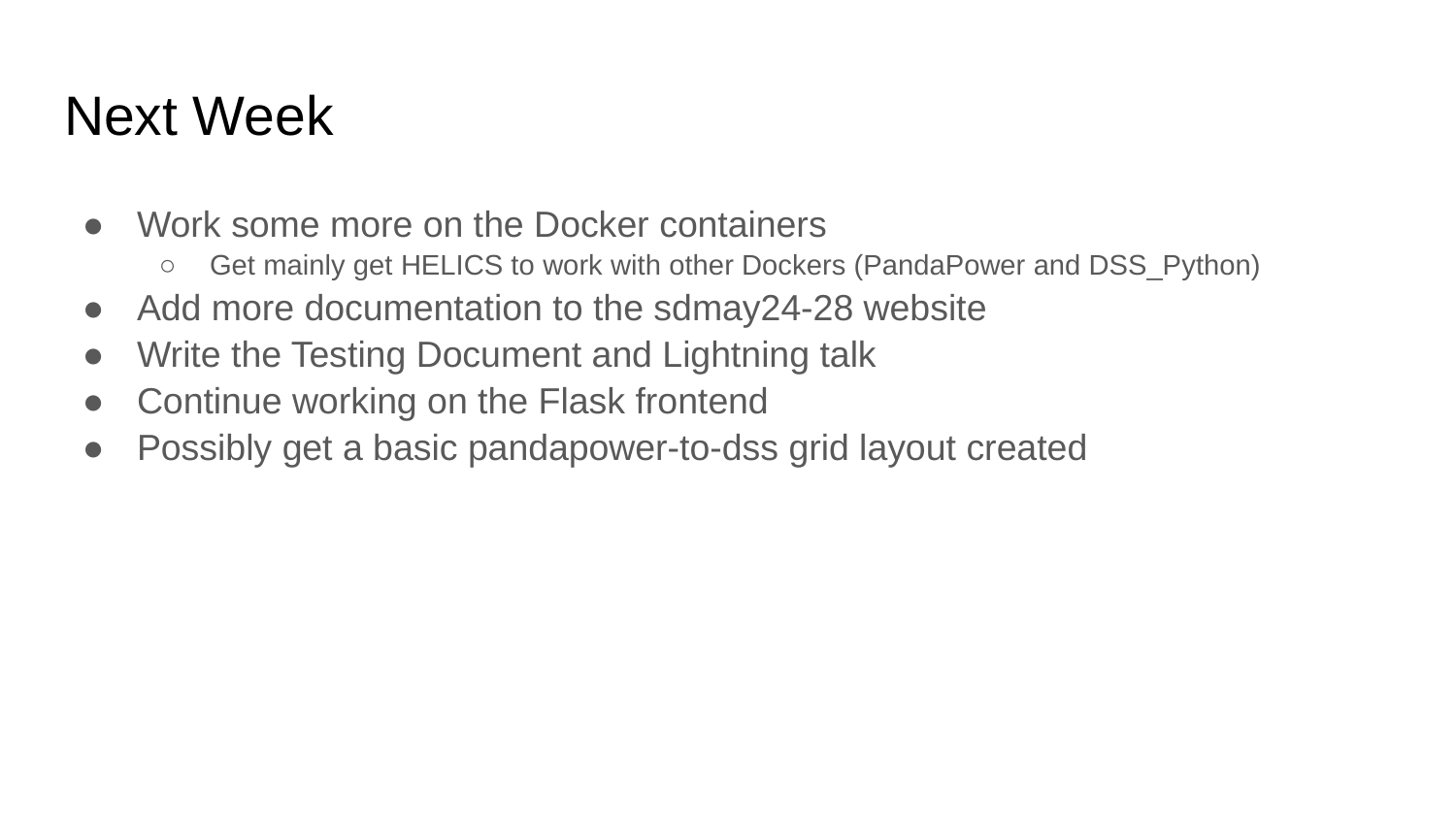

# Next Week
Work some more on the Docker containers
Get mainly get HELICS to work with other Dockers (PandaPower and DSS_Python)
Add more documentation to the sdmay24-28 website
Write the Testing Document and Lightning talk
Continue working on the Flask frontend
Possibly get a basic pandapower-to-dss grid layout created